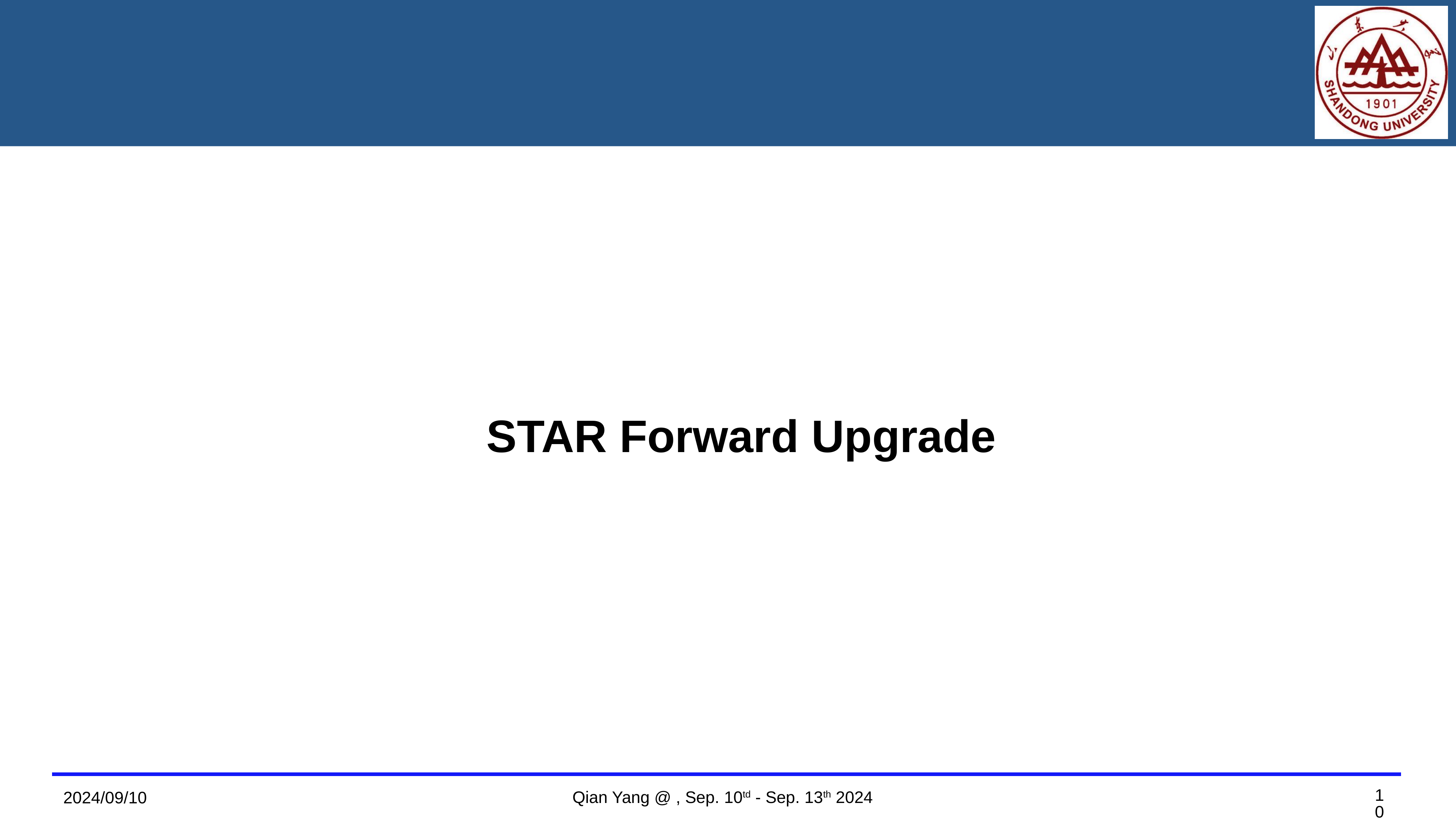

STAR Forward Upgrade

10
Qian Yang @ , Sep. 10td - Sep. 13th 2024
2024/09/10